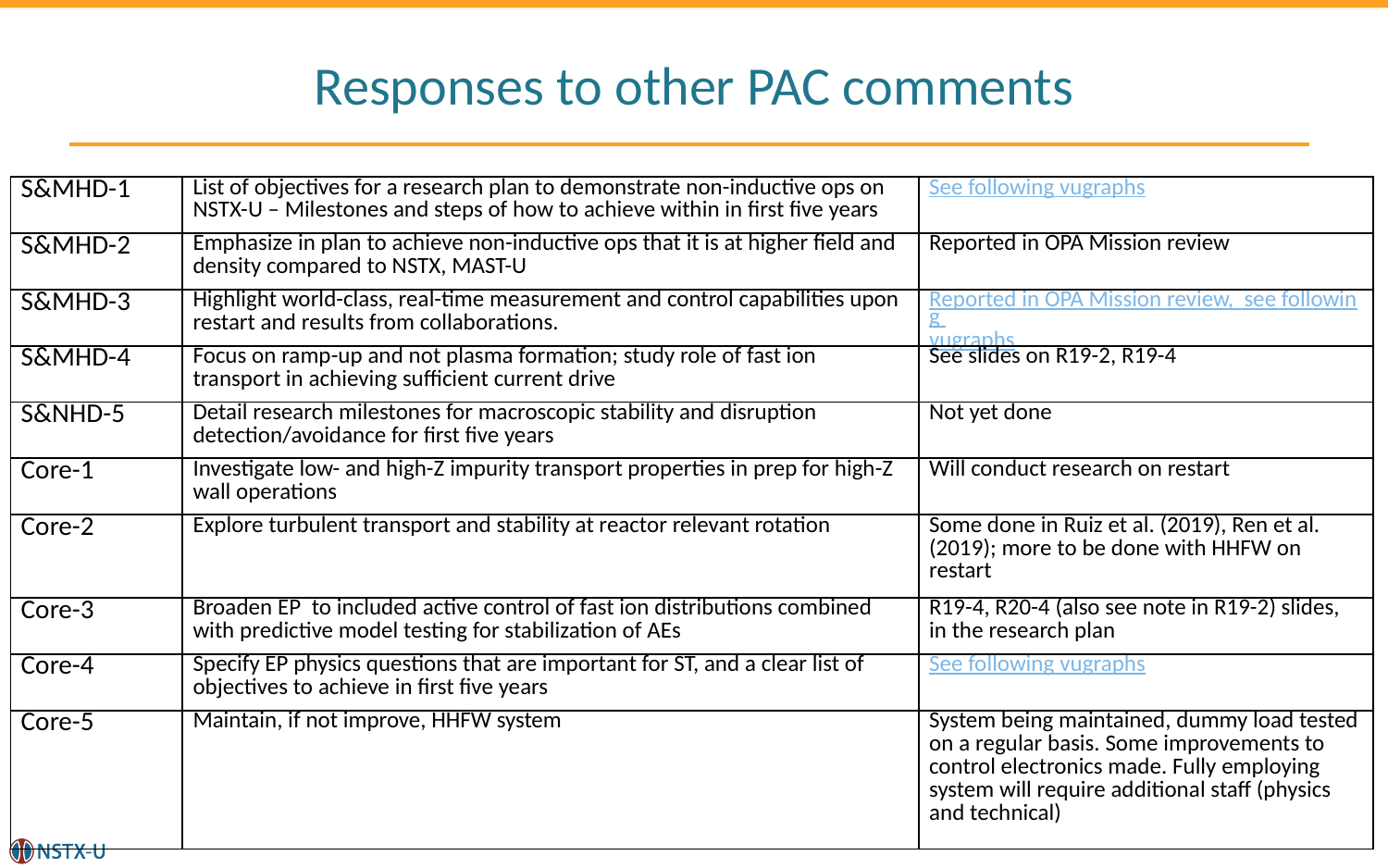

# Responses to other PAC comments
| S&MHD-1 | List of objectives for a research plan to demonstrate non-inductive ops on NSTX-U – Milestones and steps of how to achieve within in first five years | See following vugraphs |
| --- | --- | --- |
| S&MHD-2 | Emphasize in plan to achieve non-inductive ops that it is at higher field and density compared to NSTX, MAST-U | Reported in OPA Mission review |
| S&MHD-3 | Highlight world-class, real-time measurement and control capabilities upon restart and results from collaborations. | Reported in OPA Mission review, see following vugraphs |
| S&MHD-4 | Focus on ramp-up and not plasma formation; study role of fast ion transport in achieving sufficient current drive | See slides on R19-2, R19-4 |
| S&NHD-5 | Detail research milestones for macroscopic stability and disruption detection/avoidance for first five years | Not yet done |
| Core-1 | Investigate low- and high-Z impurity transport properties in prep for high-Z wall operations | Will conduct research on restart |
| Core-2 | Explore turbulent transport and stability at reactor relevant rotation | Some done in Ruiz et al. (2019), Ren et al. (2019); more to be done with HHFW on restart |
| Core-3 | Broaden EP to included active control of fast ion distributions combined with predictive model testing for stabilization of AEs | R19-4, R20-4 (also see note in R19-2) slides, in the research plan |
| Core-4 | Specify EP physics questions that are important for ST, and a clear list of objectives to achieve in first five years | See following vugraphs |
| Core-5 | Maintain, if not improve, HHFW system | System being maintained, dummy load tested on a regular basis. Some improvements to control electronics made. Fully employing system will require additional staff (physics and technical) |